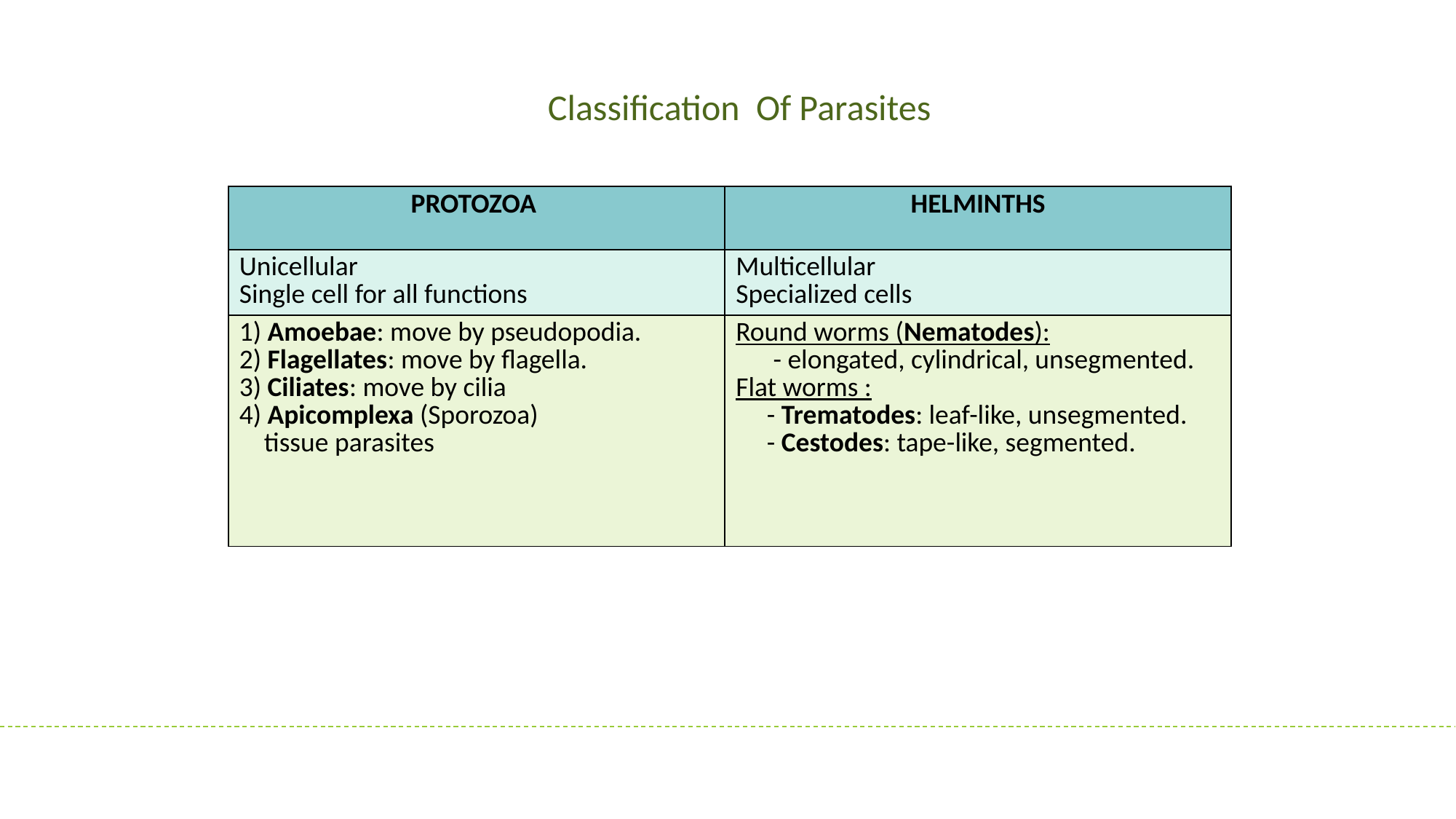

Classification  Of Parasites
| PROTOZOA | HELMINTHS |
| --- | --- |
| Unicellular Single cell for all functions | Multicellular Specialized cells |
| 1) Amoebae: move by pseudopodia. 2) Flagellates: move by flagella. 3) Ciliates: move by cilia 4) Apicomplexa (Sporozoa) tissue parasites | Round worms (Nematodes): - elongated, cylindrical, unsegmented. Flat worms : - Trematodes: leaf-like, unsegmented. - Cestodes: tape-like, segmented. |